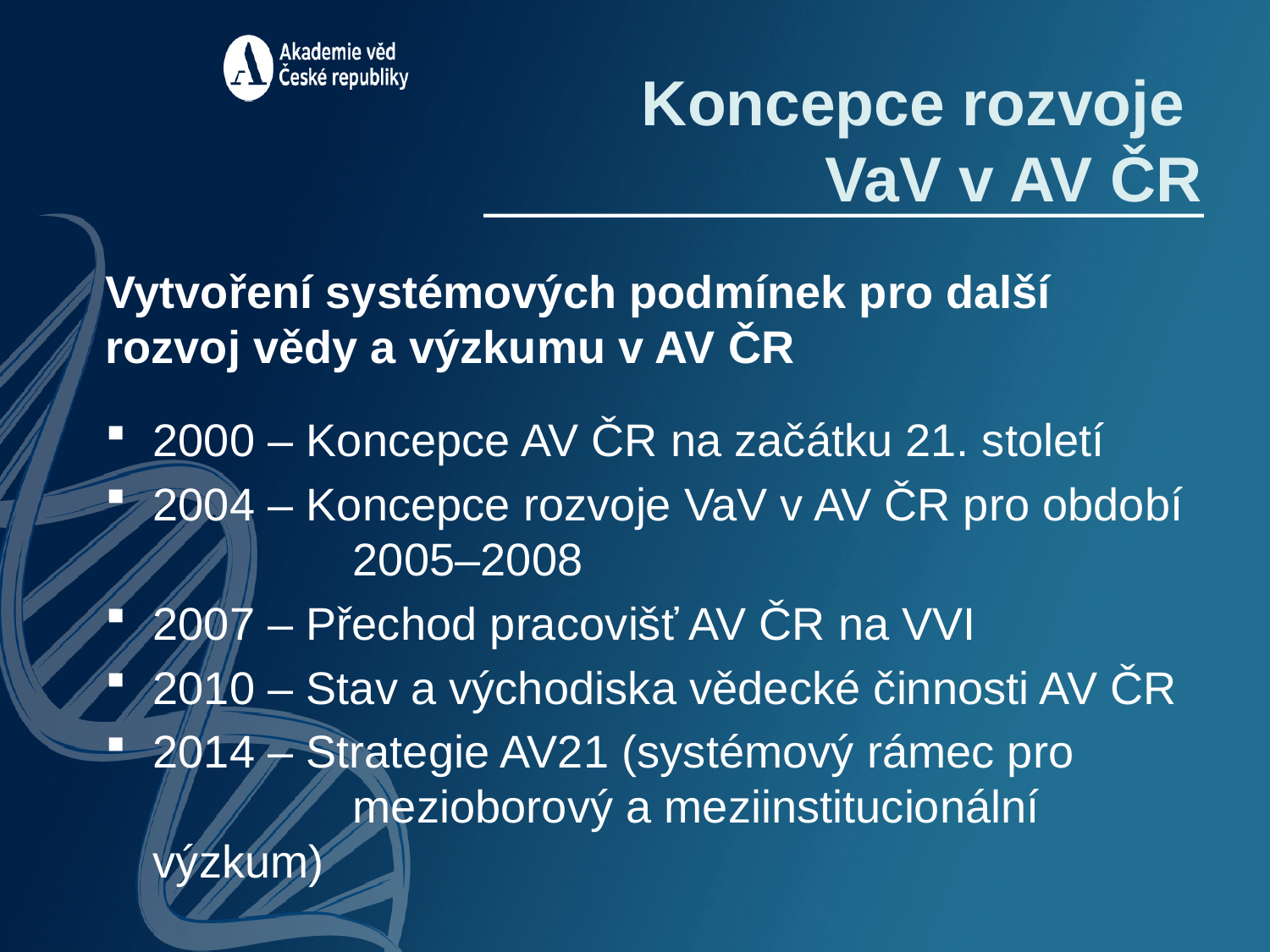

Koncepce rozvoje
VaV v AV ČR

Vytvoření systémových podmínek pro další rozvoj vědy a výzkumu v AV ČR

2000 – Koncepce AV ČR na začátku 21. století
2004 – Koncepce rozvoje VaV v AV ČR pro období 	2005–2008
2007 – Přechod pracovišť AV ČR na VVI
2010 – Stav a východiska vědecké činnosti AV ČR
2014 – Strategie AV21 (systémový rámec pro 		mezioborový a meziinstitucionální výzkum)